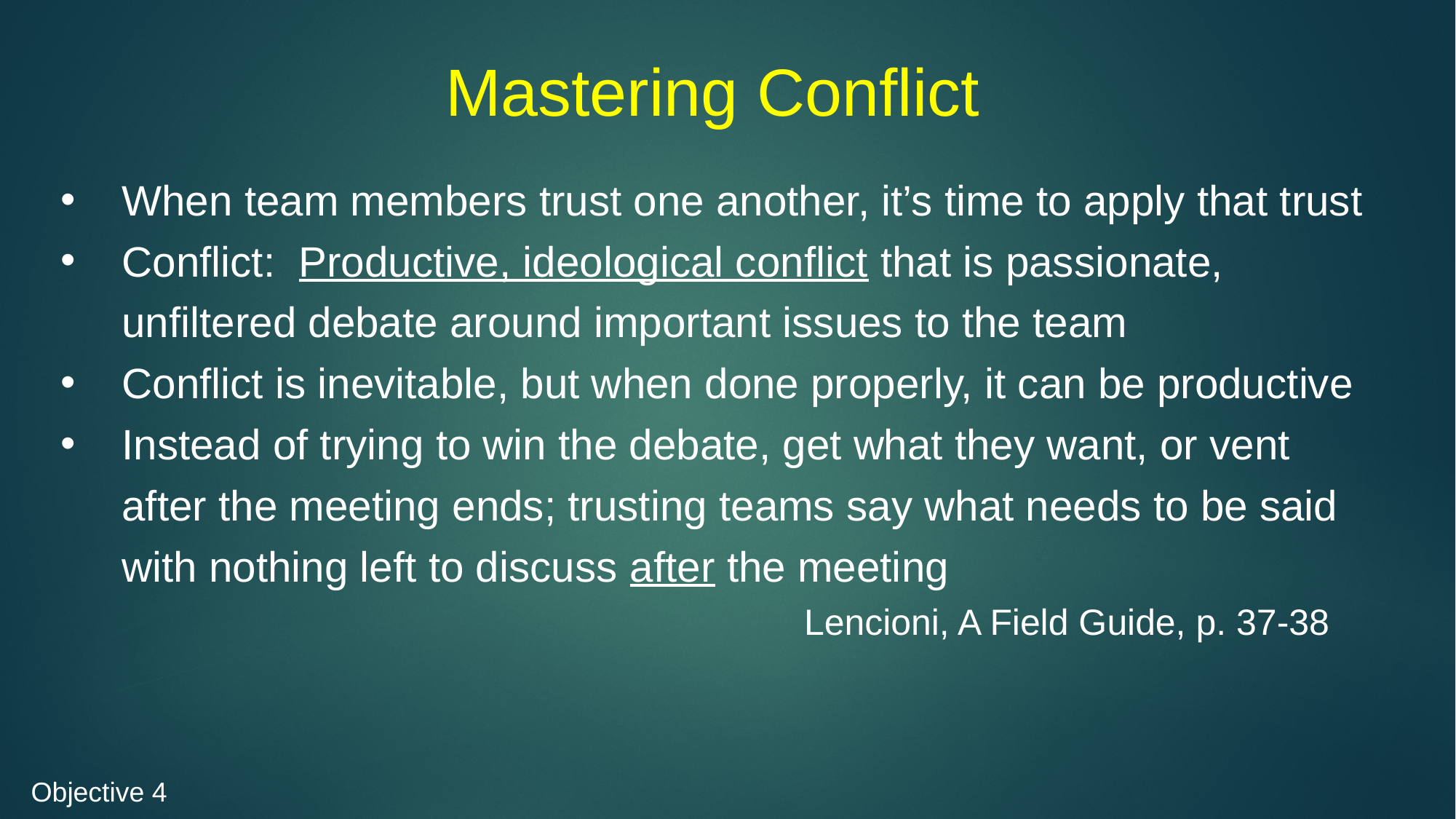

# Mastering Conflict
When team members trust one another, it’s time to apply that trust
Conflict:  Productive, ideological conflict that is passionate, unfiltered debate around important issues to the team
Conflict is inevitable, but when done properly, it can be productive
Instead of trying to win the debate, get what they want, or vent after the meeting ends; trusting teams say what needs to be said with nothing left to discuss after the meeting
Lencioni, A Field Guide, p. 37-38
Objective 4